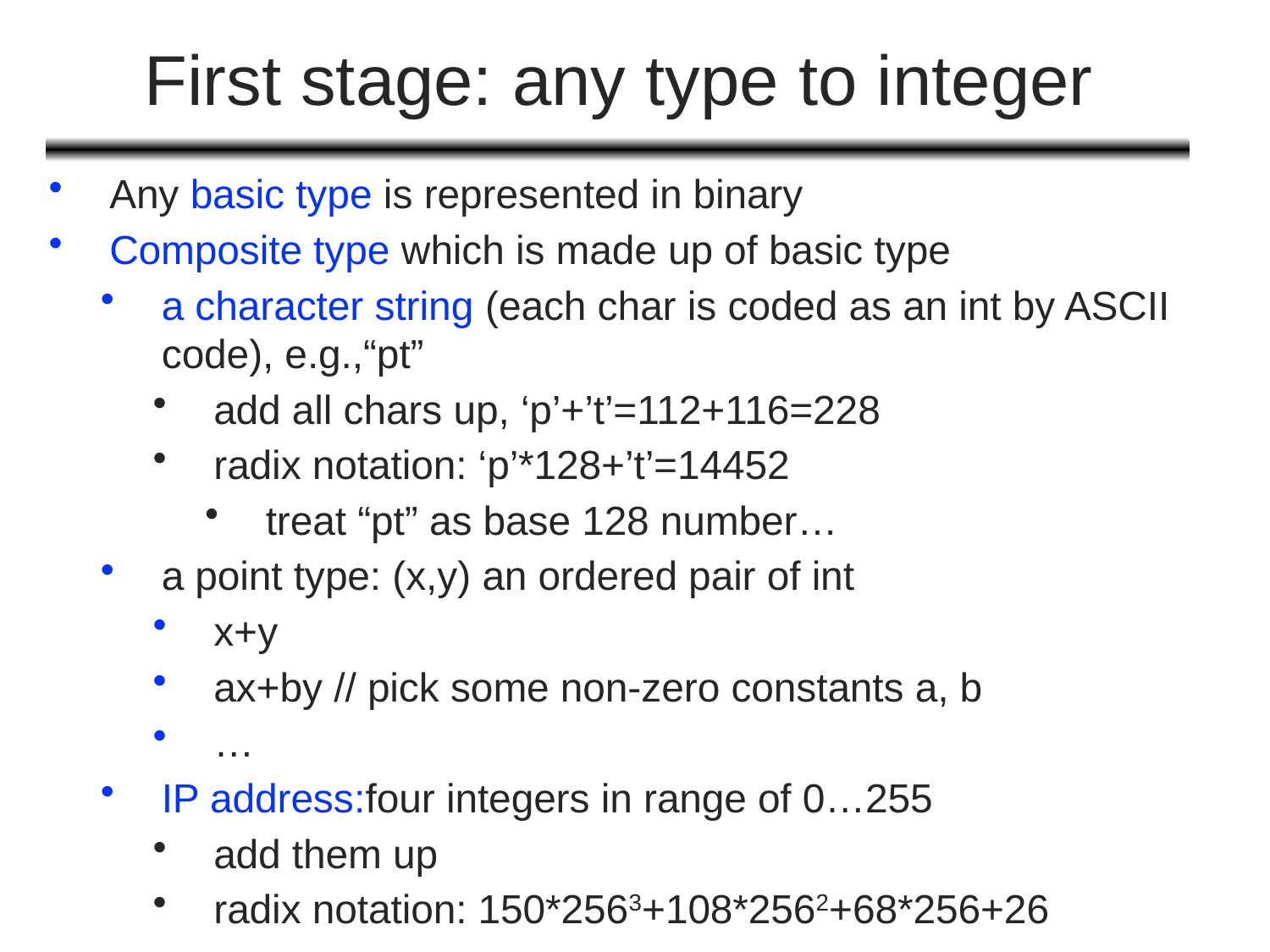

# First stage: any type to integer
Any basic type is represented in binary
Composite type which is made up of basic type
a character string (each char is coded as an int by ASCII code), e.g.,“pt”
add all chars up, ‘p’+’t’=112+116=228
radix notation: ‘p’*128+’t’=14452
treat “pt” as base 128 number…
a point type: (x,y) an ordered pair of int
x+y
ax+by // pick some non-zero constants a, b
…
IP address:four integers in range of 0…255
add them up
radix notation: 150*2563+108*2562+68*256+26
10